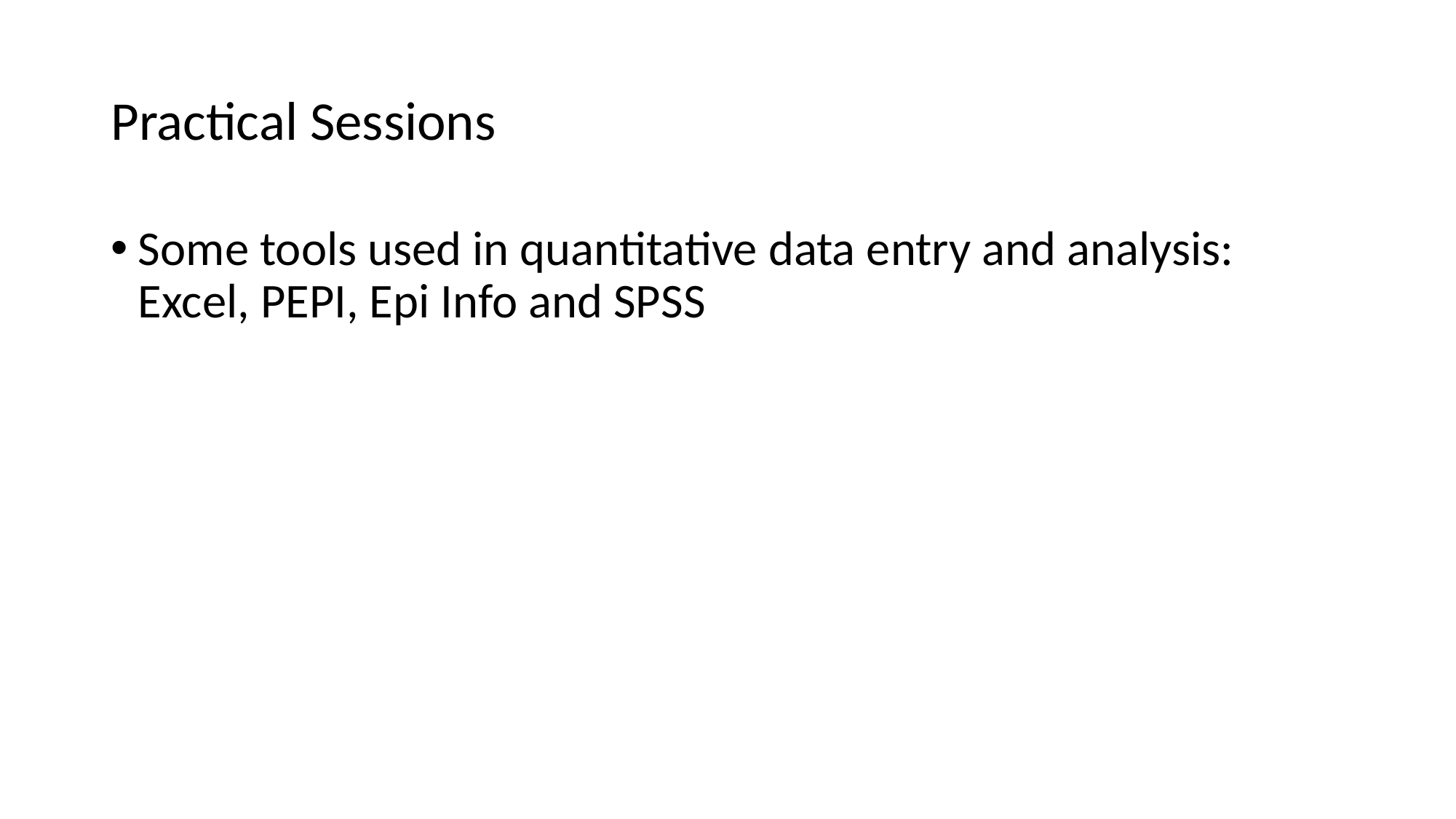

# Practical Sessions
Some tools used in quantitative data entry and analysis: Excel, PEPI, Epi Info and SPSS